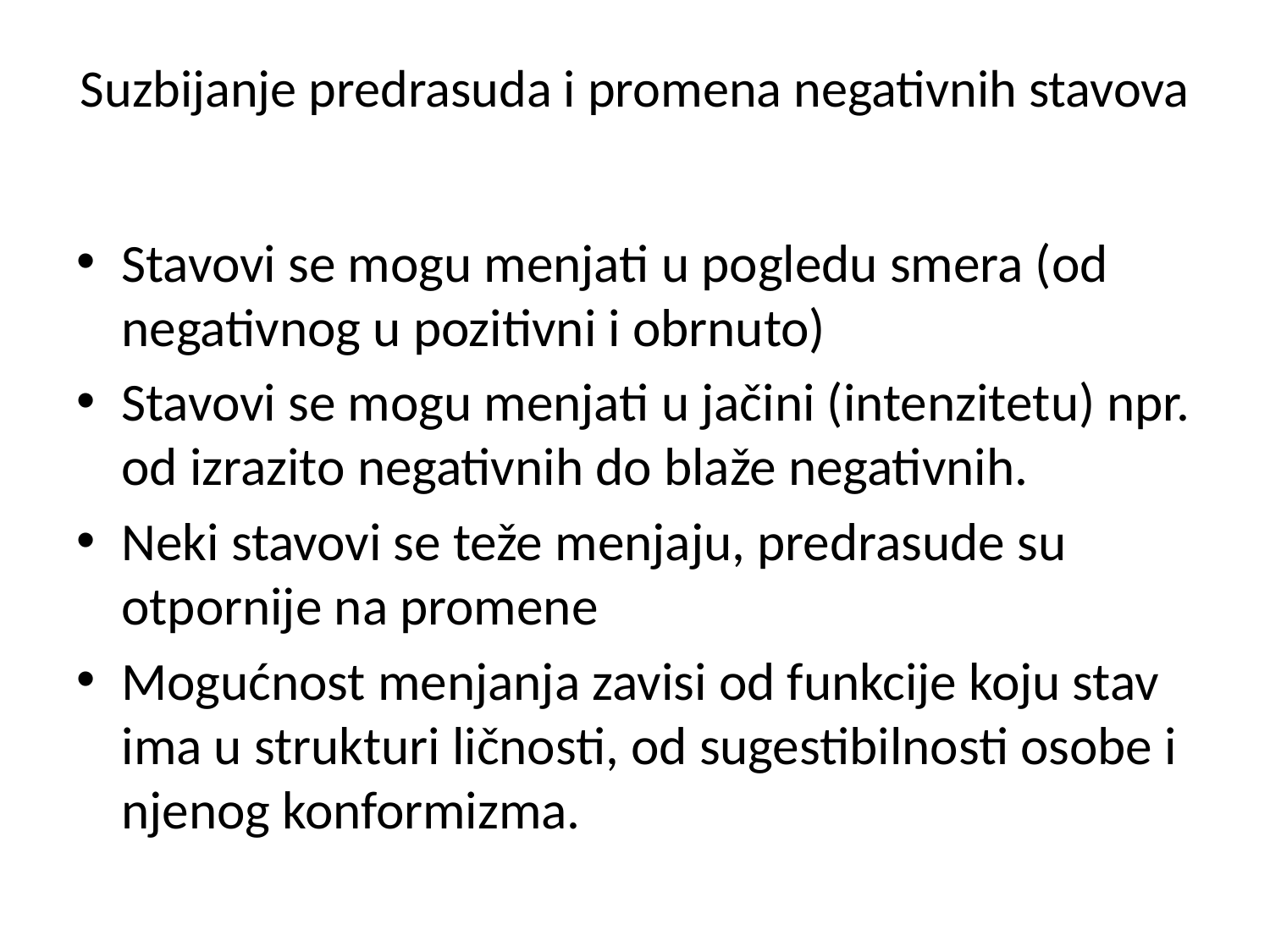

# Suzbijanje predrasuda i promena negativnih stavova
Stavovi se mogu menjati u pogledu smera (od negativnog u pozitivni i obrnuto)
Stavovi se mogu menjati u jačini (intenzitetu) npr. od izrazito negativnih do blaže negativnih.
Neki stavovi se teže menjaju, predrasude su otpornije na promene
Mogućnost menjanja zavisi od funkcije koju stav ima u strukturi ličnosti, od sugestibilnosti osobe i njenog konformizma.